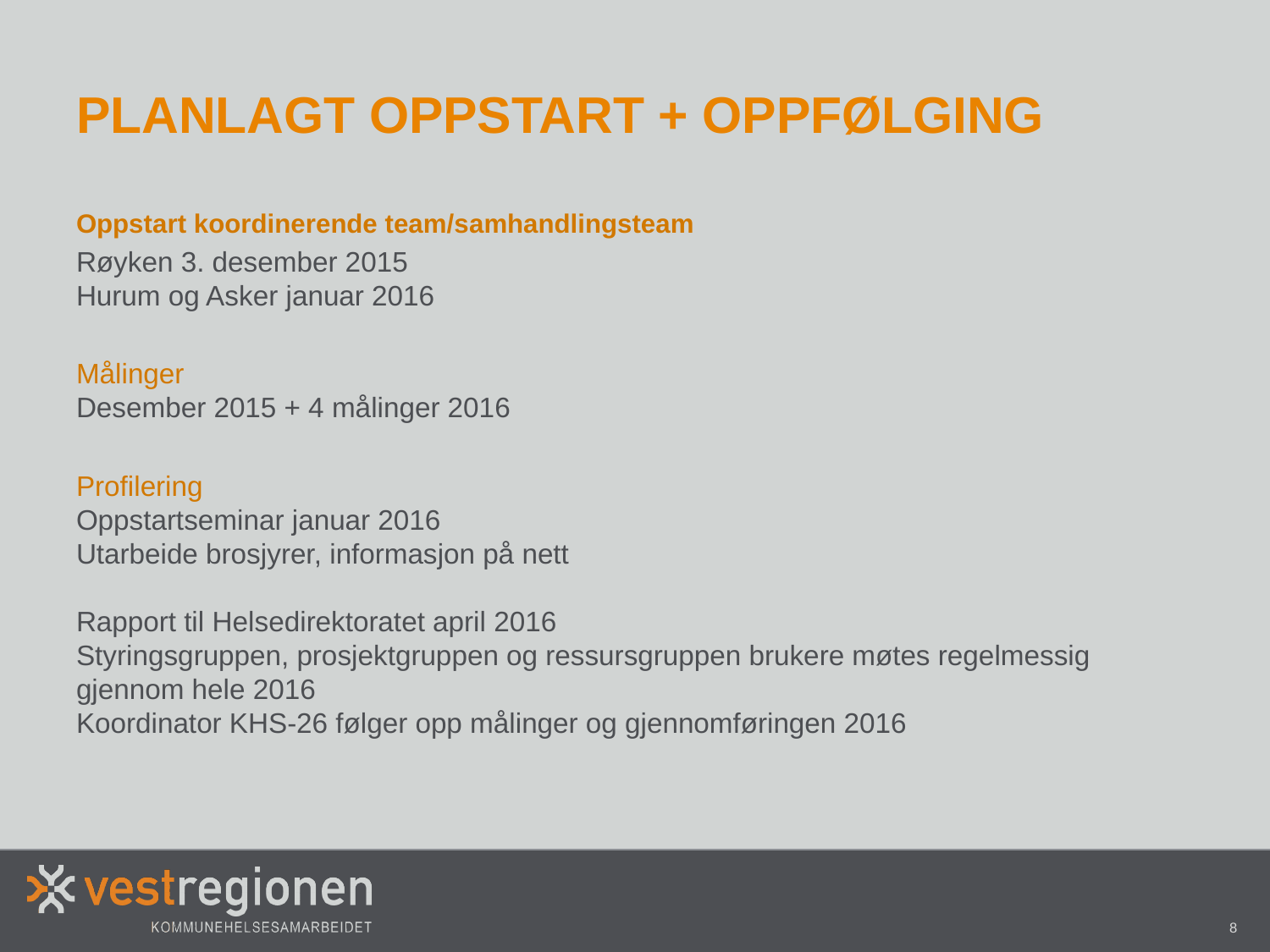

# Planlagt oppstart + oppfølging
Oppstart koordinerende team/samhandlingsteam
Røyken 3. desember 2015
Hurum og Asker januar 2016

Målinger
Desember 2015 + 4 målinger 2016

Profilering
Oppstartseminar januar 2016
Utarbeide brosjyrer, informasjon på nett
Rapport til Helsedirektoratet april 2016
Styringsgruppen, prosjektgruppen og ressursgruppen brukere møtes regelmessig gjennom hele 2016
Koordinator KHS-26 følger opp målinger og gjennomføringen 2016